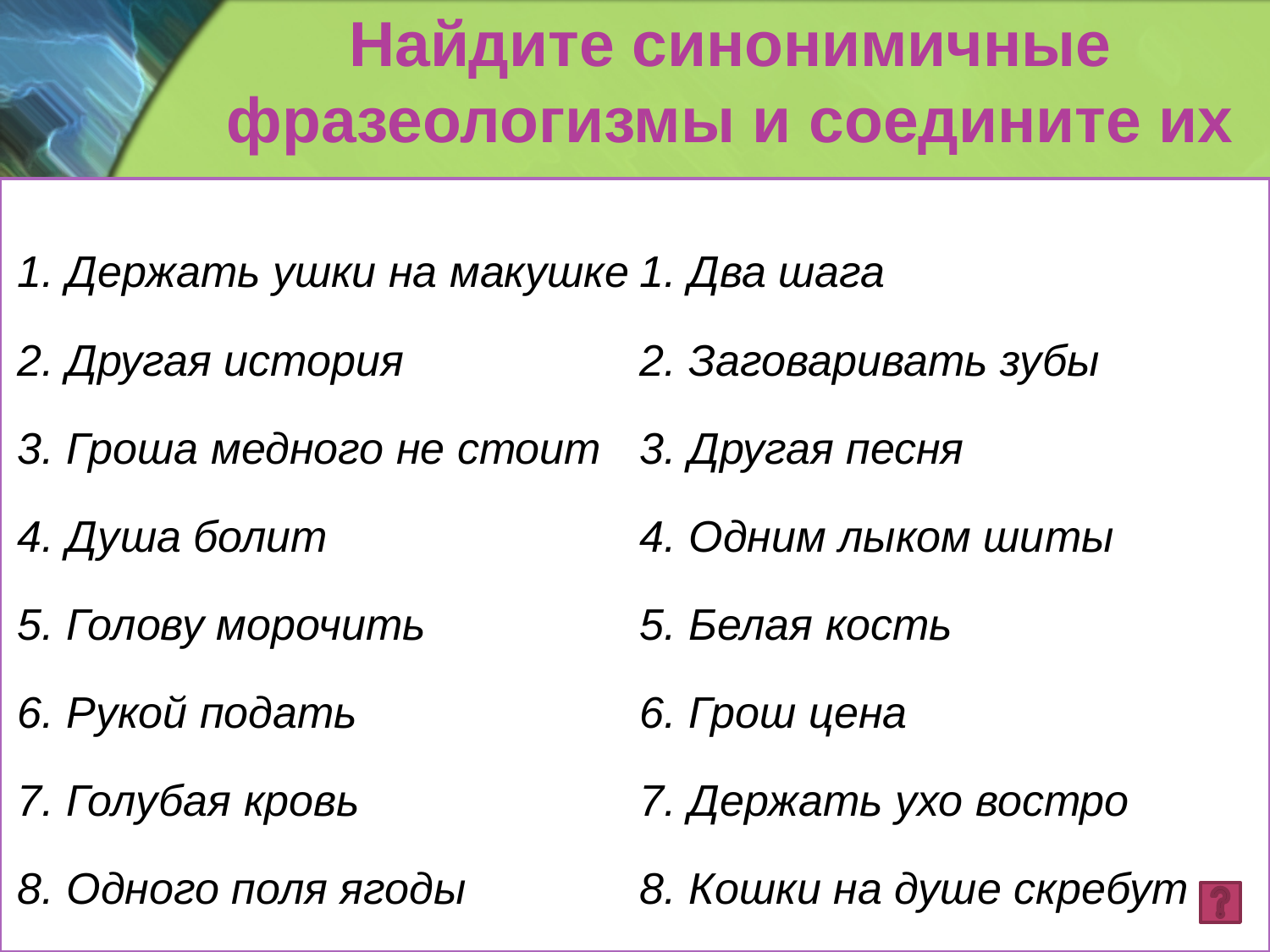

# Найдите синонимичные фразеологизмы и соедините их
1. Держать ушки на макушке
2. Другая история
3. Гроша медного не стоит
4. Душа болит
5. Голову морочить
6. Рукой подать
7. Голубая кровь
8. Одного поля ягоды
1. Два шага
2. Заговаривать зубы
3. Другая песня
4. Одним лыком шиты
5. Белая кость
6. Грош цена
7. Держать ухо востро
8. Кошки на душе скребут